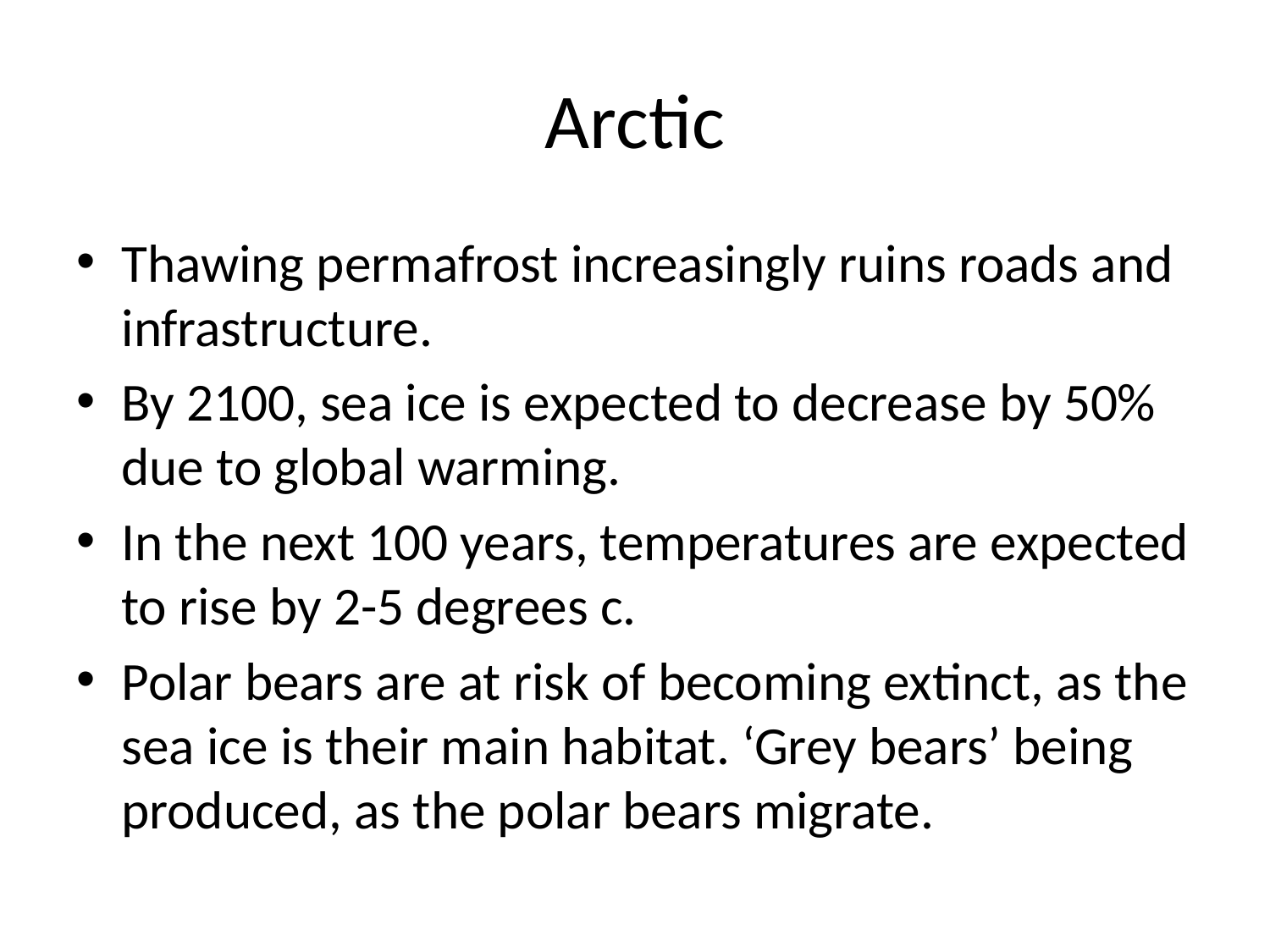

# Arctic
Thawing permafrost increasingly ruins roads and infrastructure.
By 2100, sea ice is expected to decrease by 50% due to global warming.
In the next 100 years, temperatures are expected to rise by 2-5 degrees c.
Polar bears are at risk of becoming extinct, as the sea ice is their main habitat. ‘Grey bears’ being produced, as the polar bears migrate.